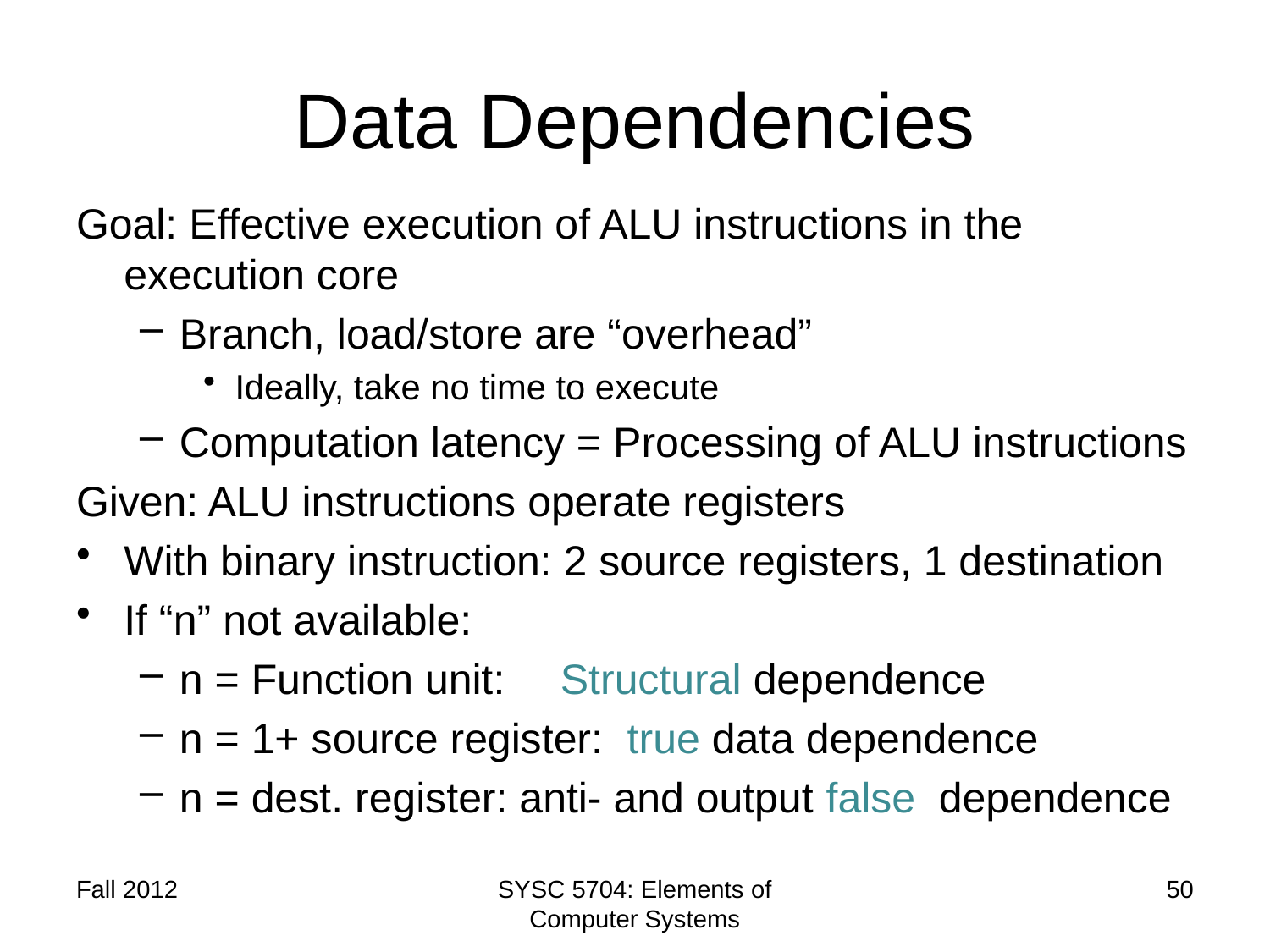

# Data Dependencies
Goal: Effective execution of ALU instructions in the execution core
Branch, load/store are “overhead”
Ideally, take no time to execute
Computation latency = Processing of ALU instructions
Given: ALU instructions operate registers
With binary instruction: 2 source registers, 1 destination
If “n” not available:
n = Function unit:	Structural dependence
n = 1+ source register:  true data dependence
n = dest. register: anti- and output false  dependence
Fall 2012
SYSC 5704: Elements of Computer Systems
50